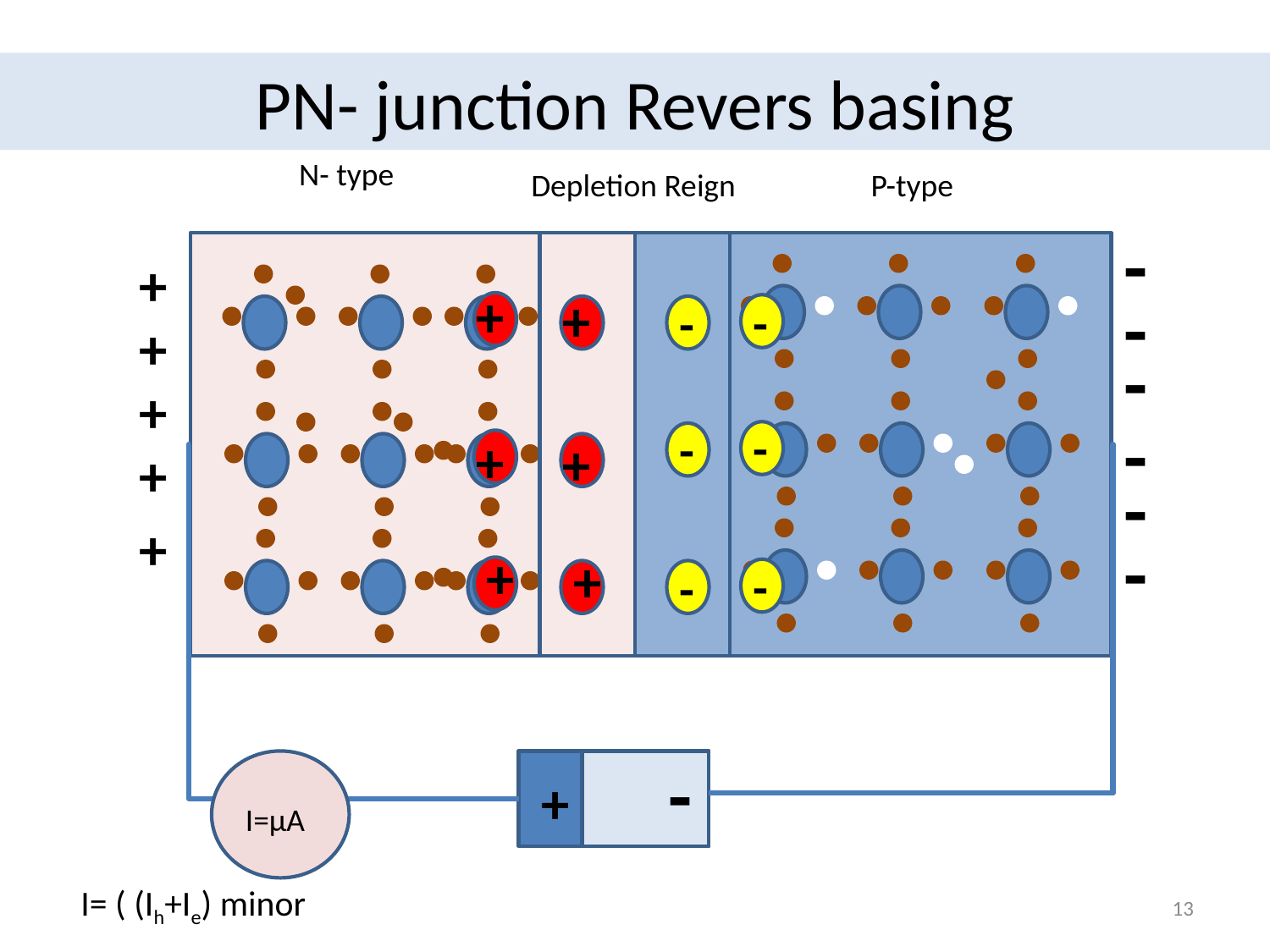

PN- junction Revers basing
N- type
Depletion Reign
P-type
-

+

+
-
+

-

-

+

-

+

-

-

-
+

+

+

-

+

-

+
+
-

-

-

+
I=µA
I= ( (Ih+Ie) minor
13